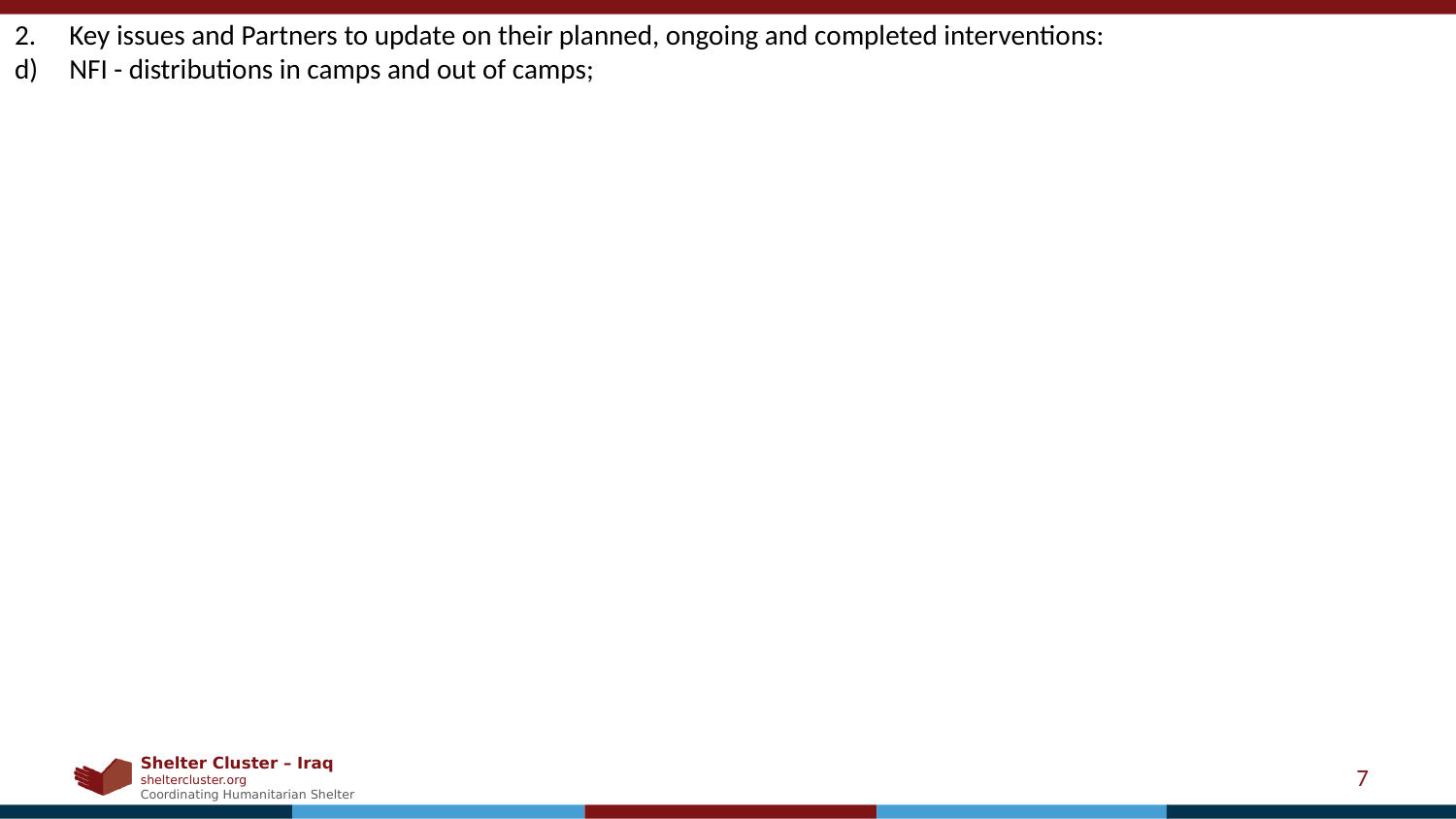

Key issues and Partners to update on their planned, ongoing and completed interventions:
NFI - distributions in camps and out of camps;
7